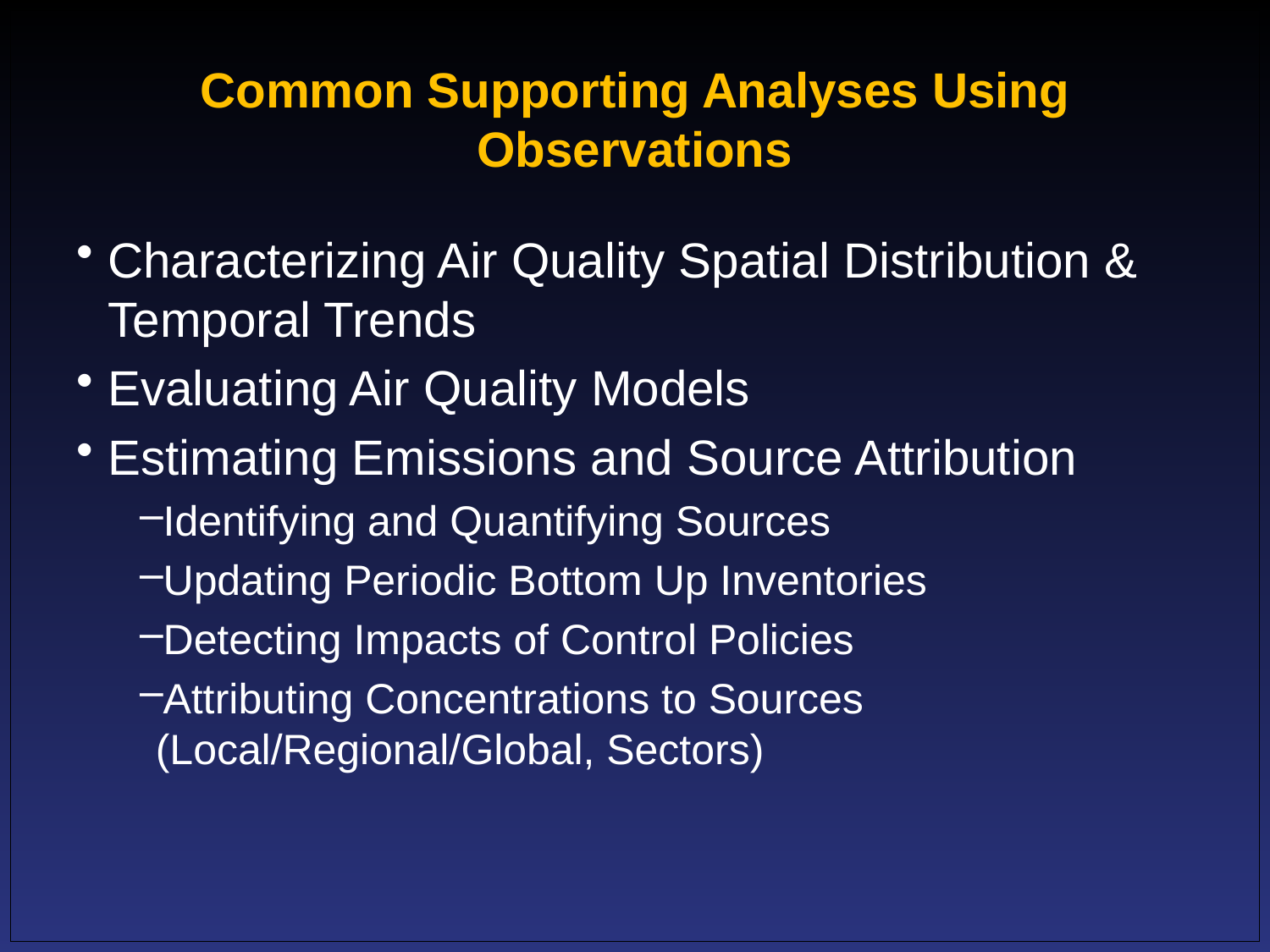

# Common Supporting Analyses Using Observations
Characterizing Air Quality Spatial Distribution & Temporal Trends
Evaluating Air Quality Models
Estimating Emissions and Source Attribution
Identifying and Quantifying Sources
Updating Periodic Bottom Up Inventories
Detecting Impacts of Control Policies
Attributing Concentrations to Sources (Local/Regional/Global, Sectors)